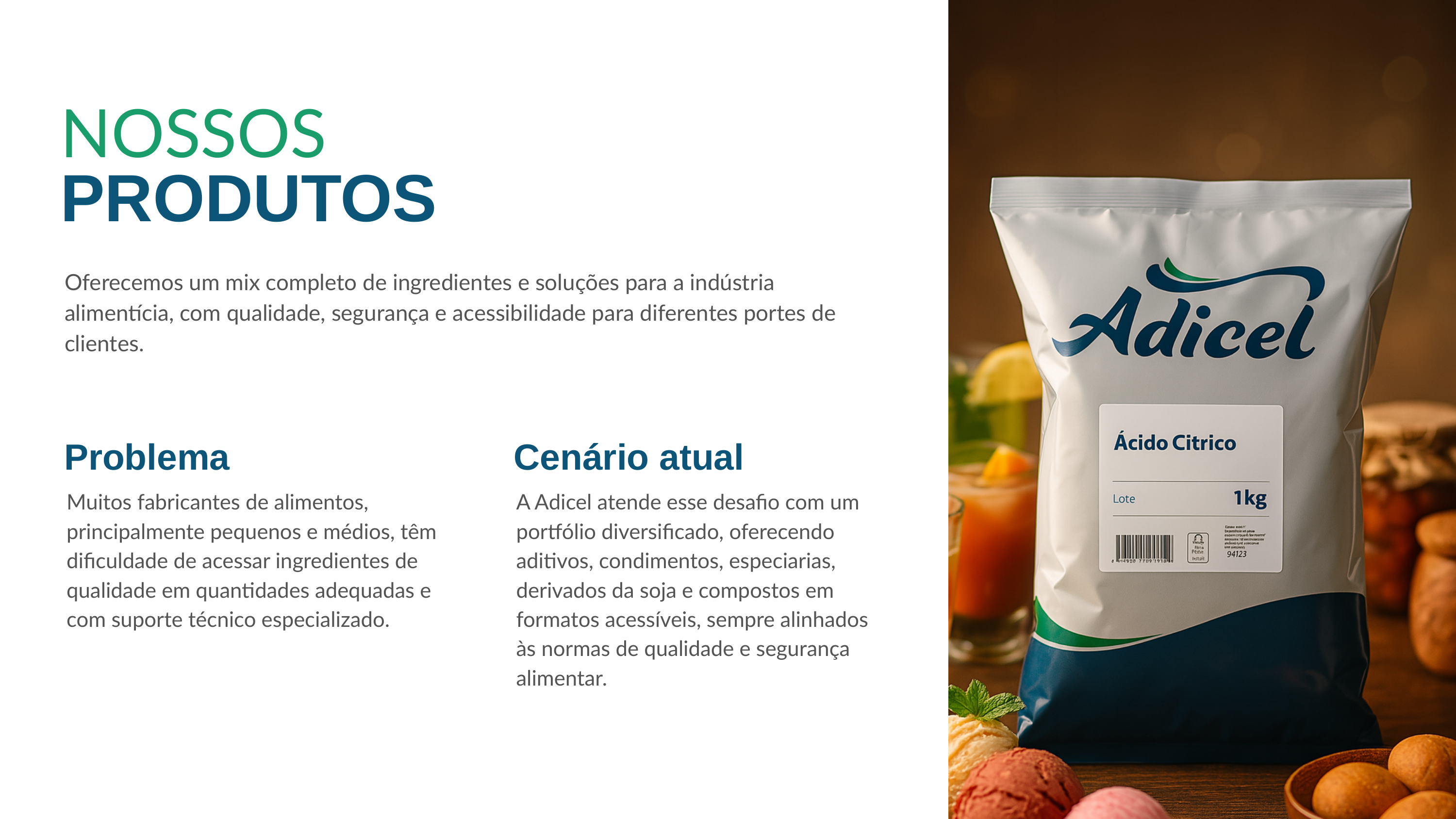

NOSSOS
PRODUTOS
Oferecemos um mix completo de ingredientes e soluções para a indústria alimentícia, com qualidade, segurança e acessibilidade para diferentes portes de clientes.

Problema
Cenário atual
Muitos fabricantes de alimentos, principalmente pequenos e médios, têm dificuldade de acessar ingredientes de qualidade em quantidades adequadas e com suporte técnico especializado.
A Adicel atende esse desafio com um portfólio diversificado, oferecendo aditivos, condimentos, especiarias, derivados da soja e compostos em formatos acessíveis, sempre alinhados às normas de qualidade e segurança alimentar.